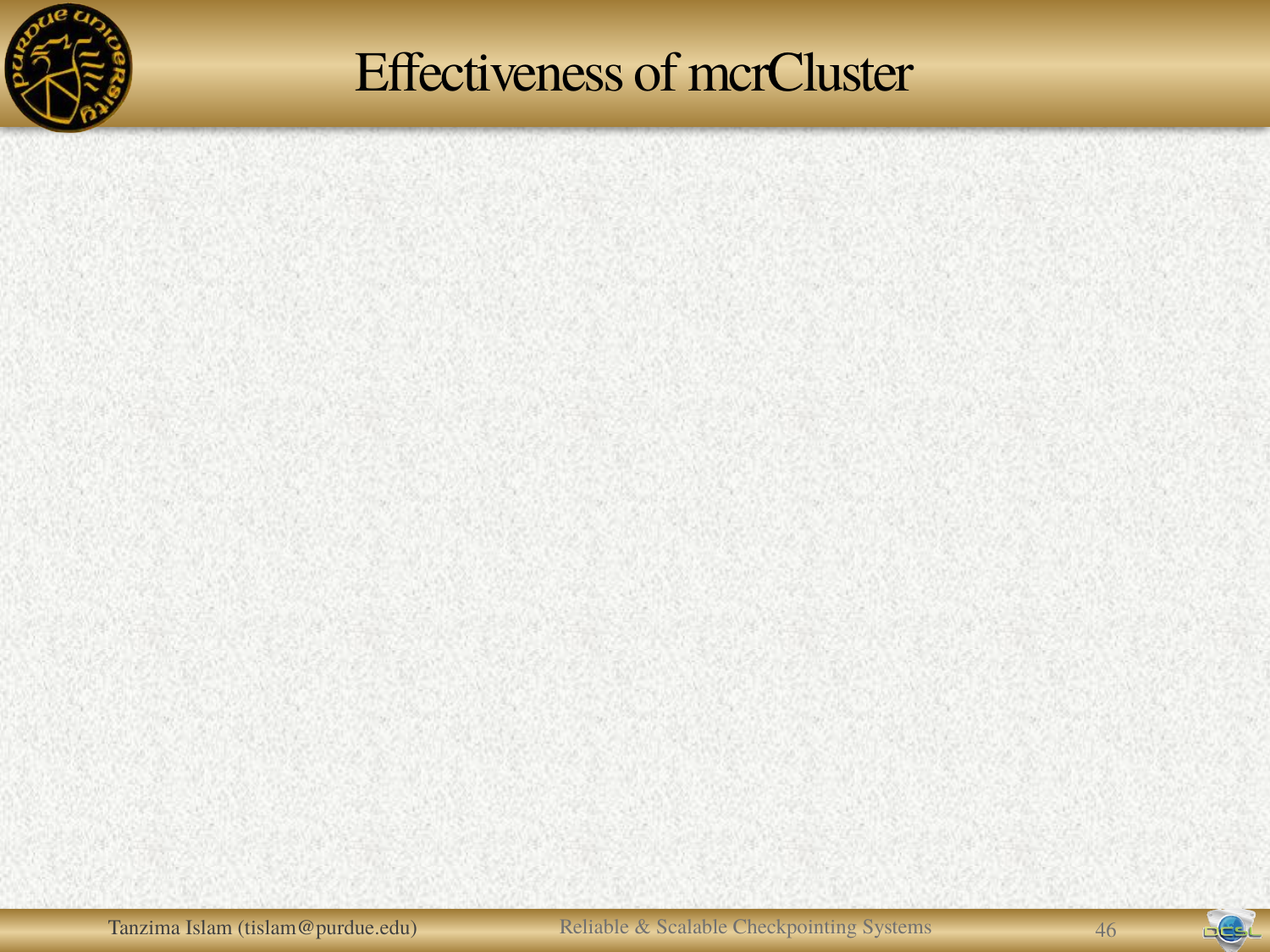

# Effectiveness of mcrCluster
Tanzima Islam (tislam@purdue.edu)
Reliable & Scalable Checkpointing Systems
46